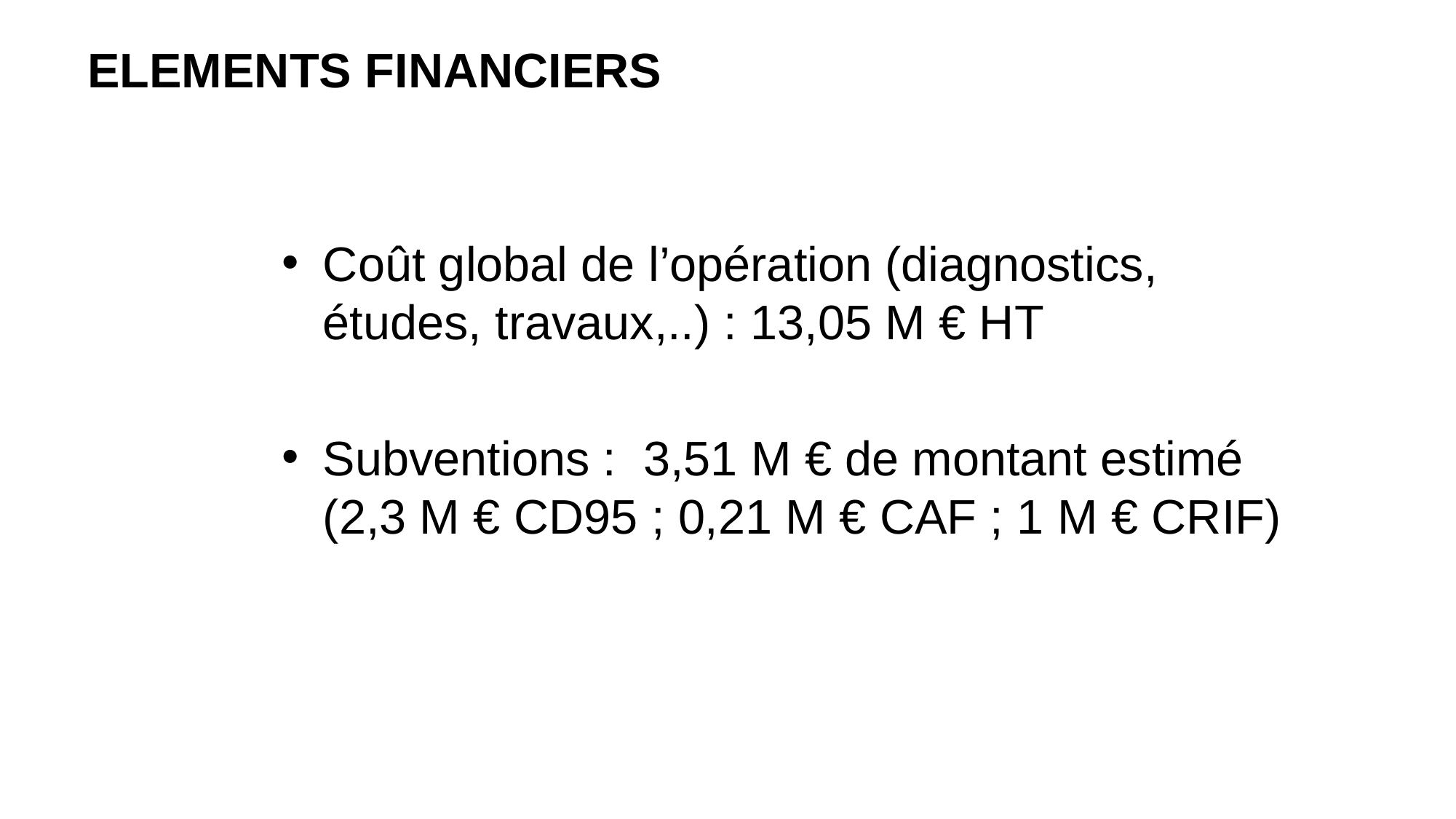

ELEMENTS FINANCIERS
Coût global de l’opération (diagnostics, études, travaux,..) : 13,05 M € HT

Subventions :  3,51 M € de montant estimé (2,3 M € CD95 ; 0,21 M € CAF ; 1 M € CRIF)